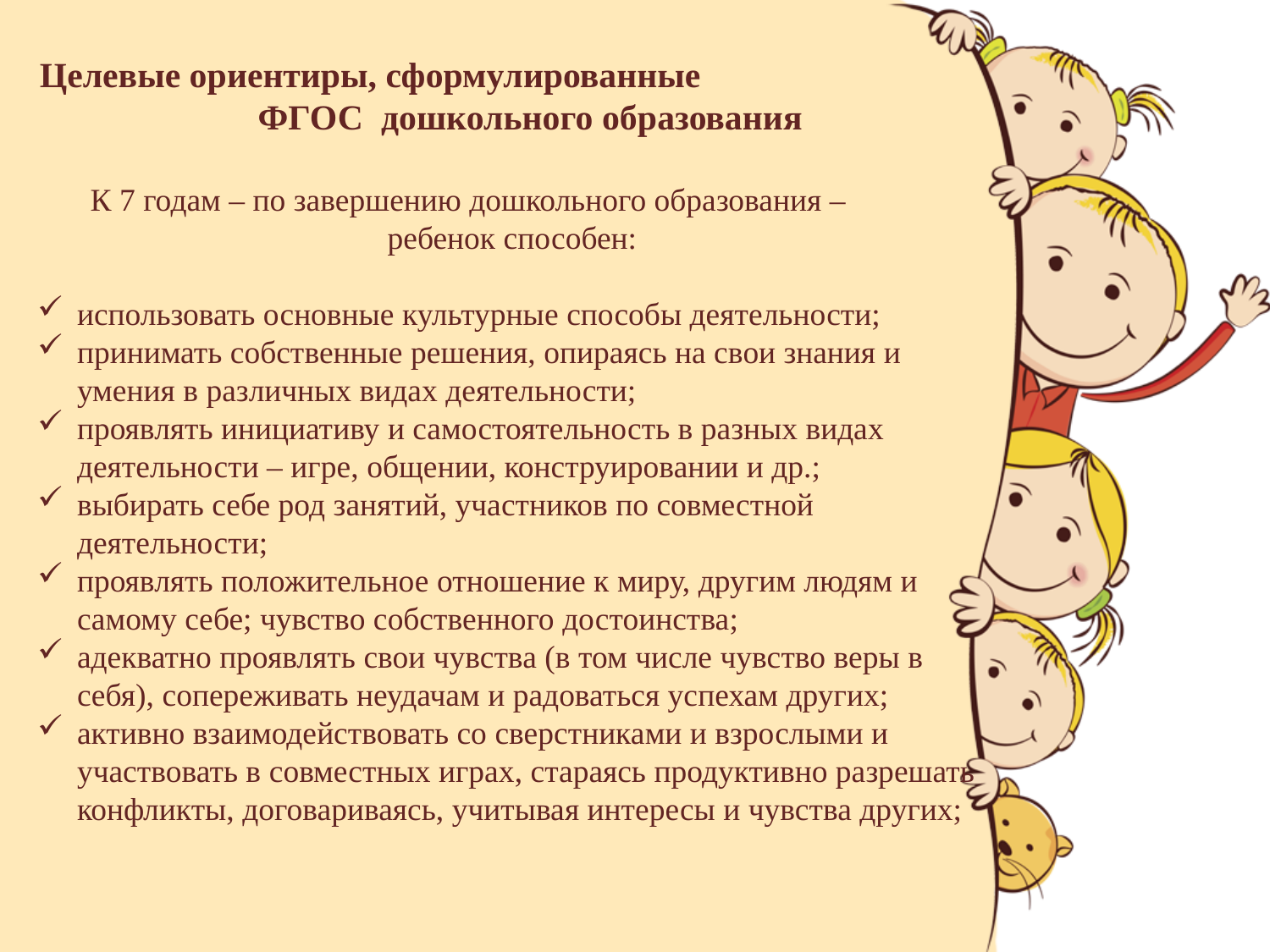

Целевые ориентиры, сформулированные                                     ФГОС  дошкольного образования

К 7 годам – по завершению дошкольного образования –            ребенок способен:

использовать основные культурные способы деятельности;
принимать собственные решения, опираясь на свои знания и умения в различных видах деятельности;
проявлять инициативу и самостоятельность в разных видах деятельности – игре, общении, конструировании и др.;
выбирать себе род занятий, участников по совместной деятельности;
проявлять положительное отношение к миру, другим людям и самому себе; чувство собственного достоинства;
адекватно проявлять свои чувства (в том числе чувство веры в себя), сопереживать неудачам и радоваться успехам других;
активно взаимодействовать со сверстниками и взрослыми и участвовать в совместных играх, стараясь продуктивно разрешать конфликты, договариваясь, учитывая интересы и чувства других;